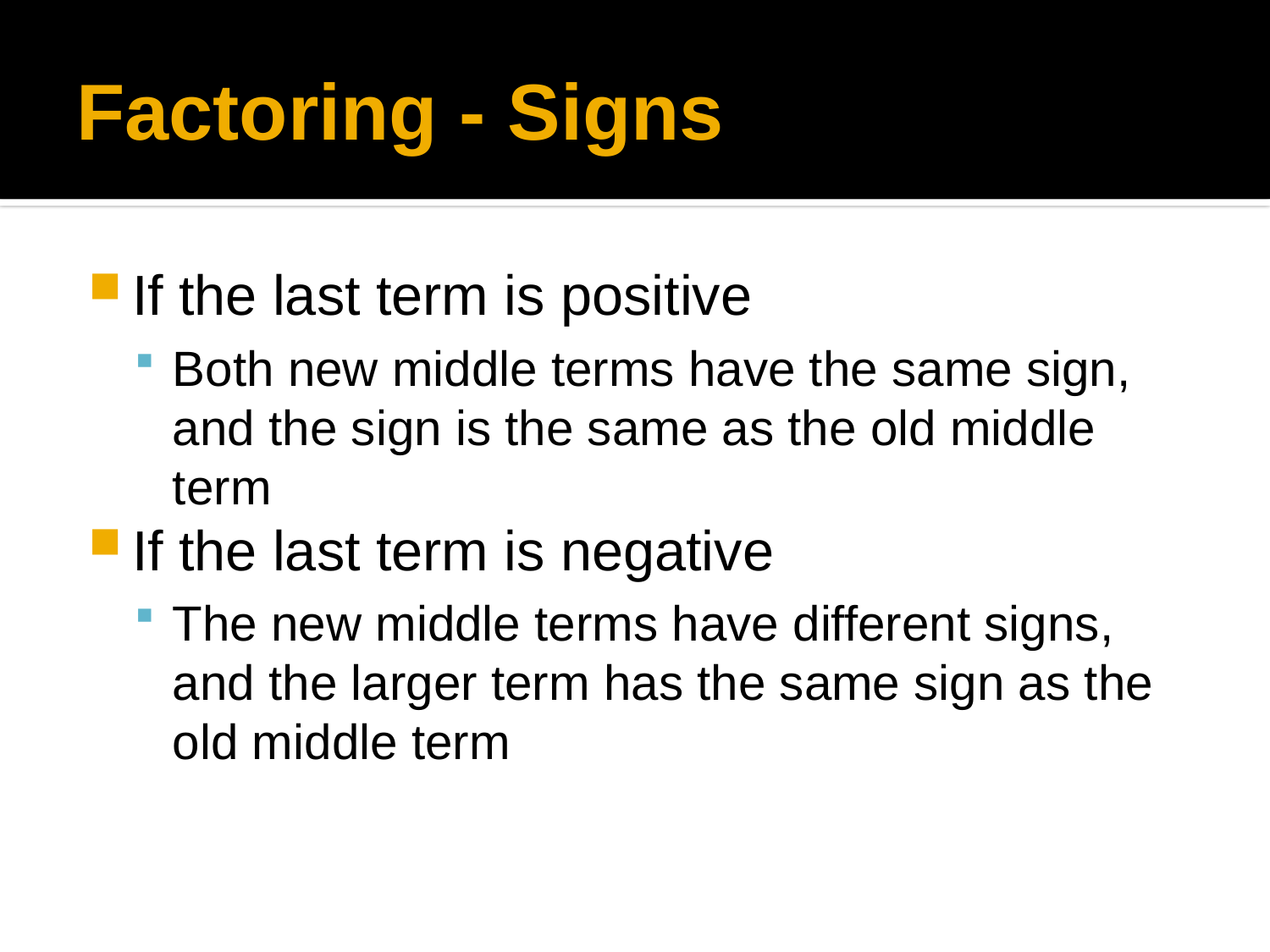

# Factoring - Signs
If the last term is positive
Both new middle terms have the same sign, and the sign is the same as the old middle term
If the last term is negative
The new middle terms have different signs, and the larger term has the same sign as the old middle term